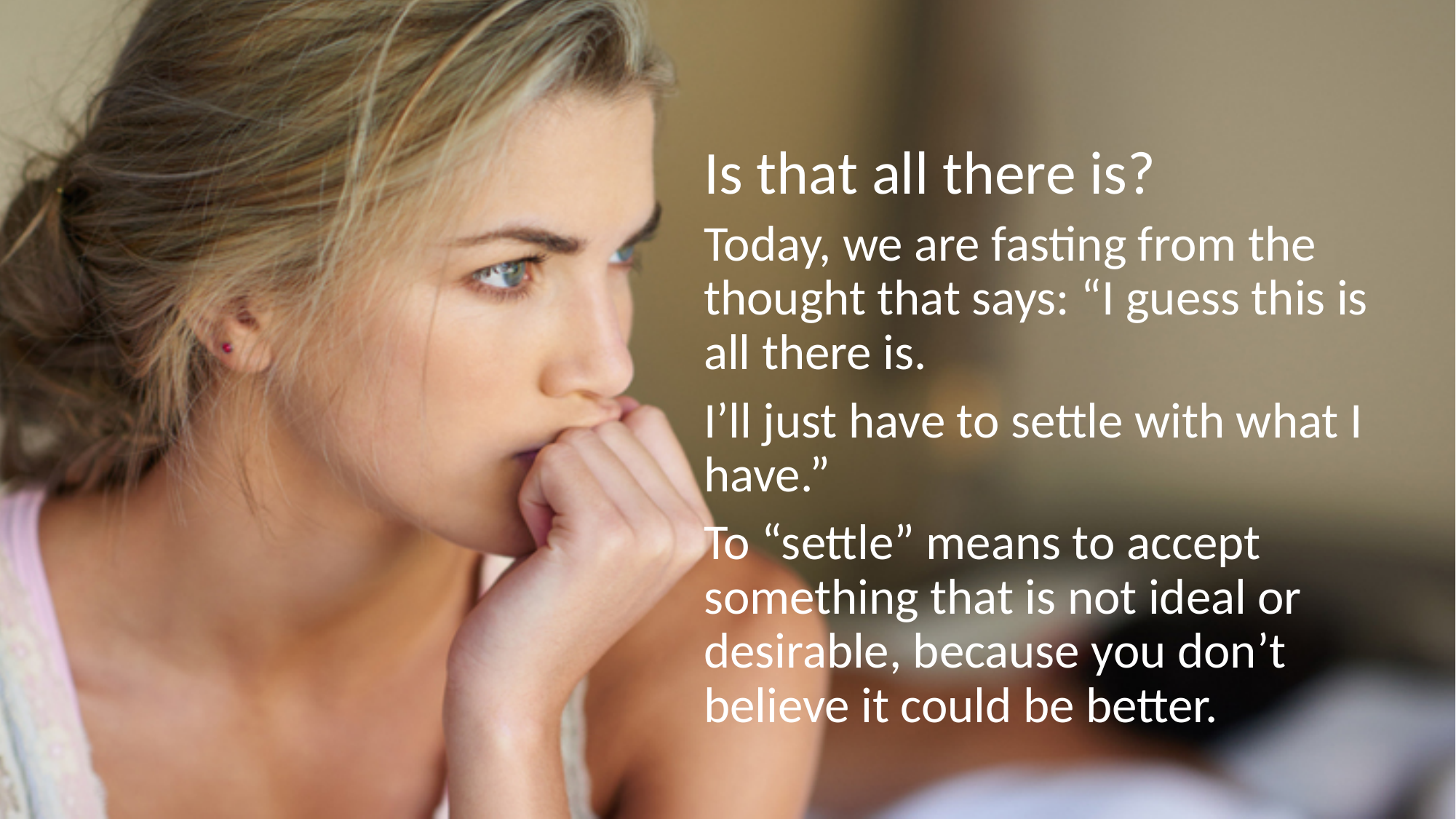

# Is that all there is?
Today, we are fasting from the thought that says: “I guess this is all there is.
I’ll just have to settle with what I have.”
To “settle” means to accept something that is not ideal or desirable, because you don’t believe it could be better.